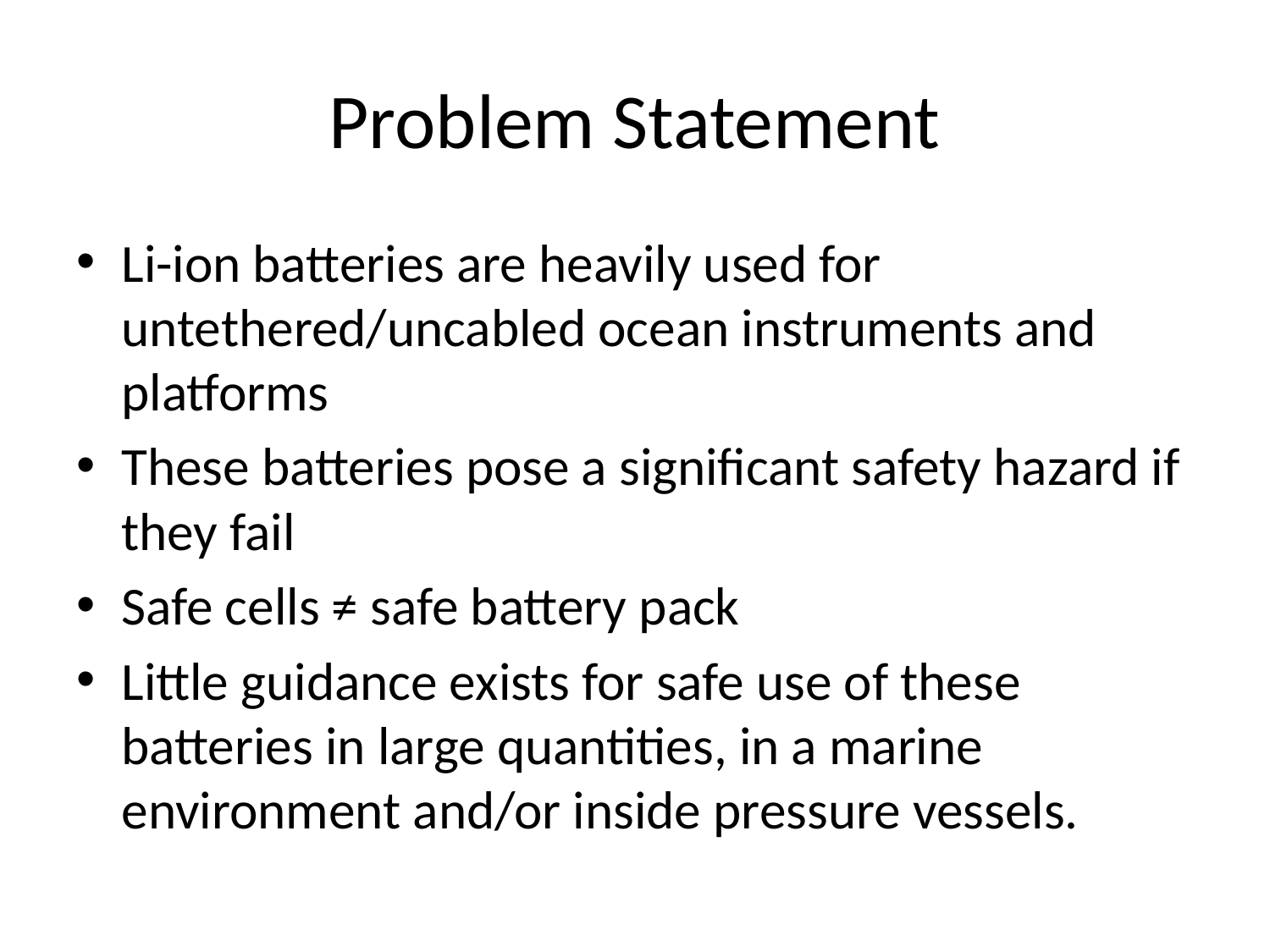

# Problem Statement
Li-ion batteries are heavily used for untethered/uncabled ocean instruments and platforms
These batteries pose a significant safety hazard if they fail
Safe cells ≠ safe battery pack
Little guidance exists for safe use of these batteries in large quantities, in a marine environment and/or inside pressure vessels.